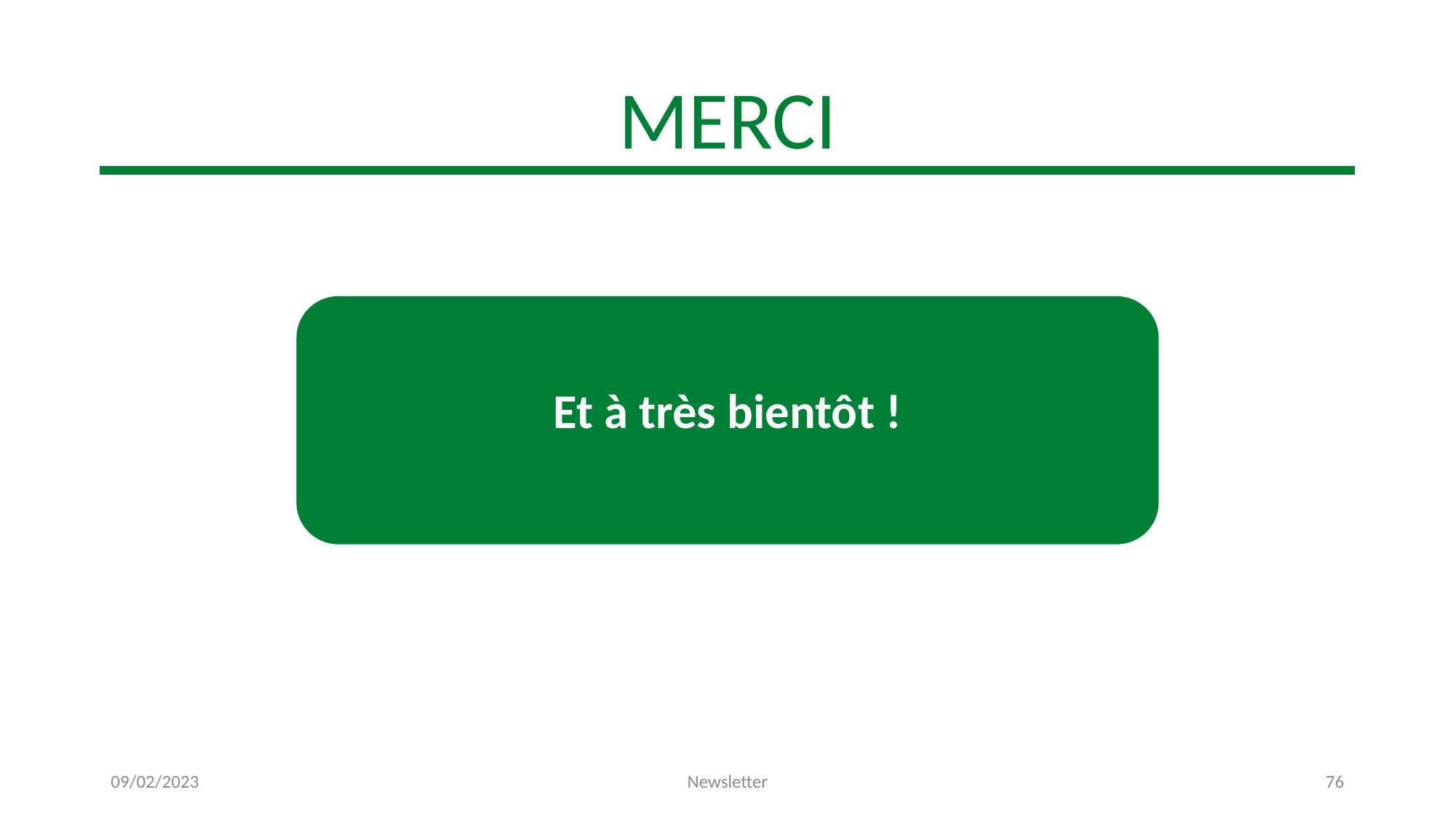

# MERCI

Et à très bientôt !
09/02/2023
Newsletter
76